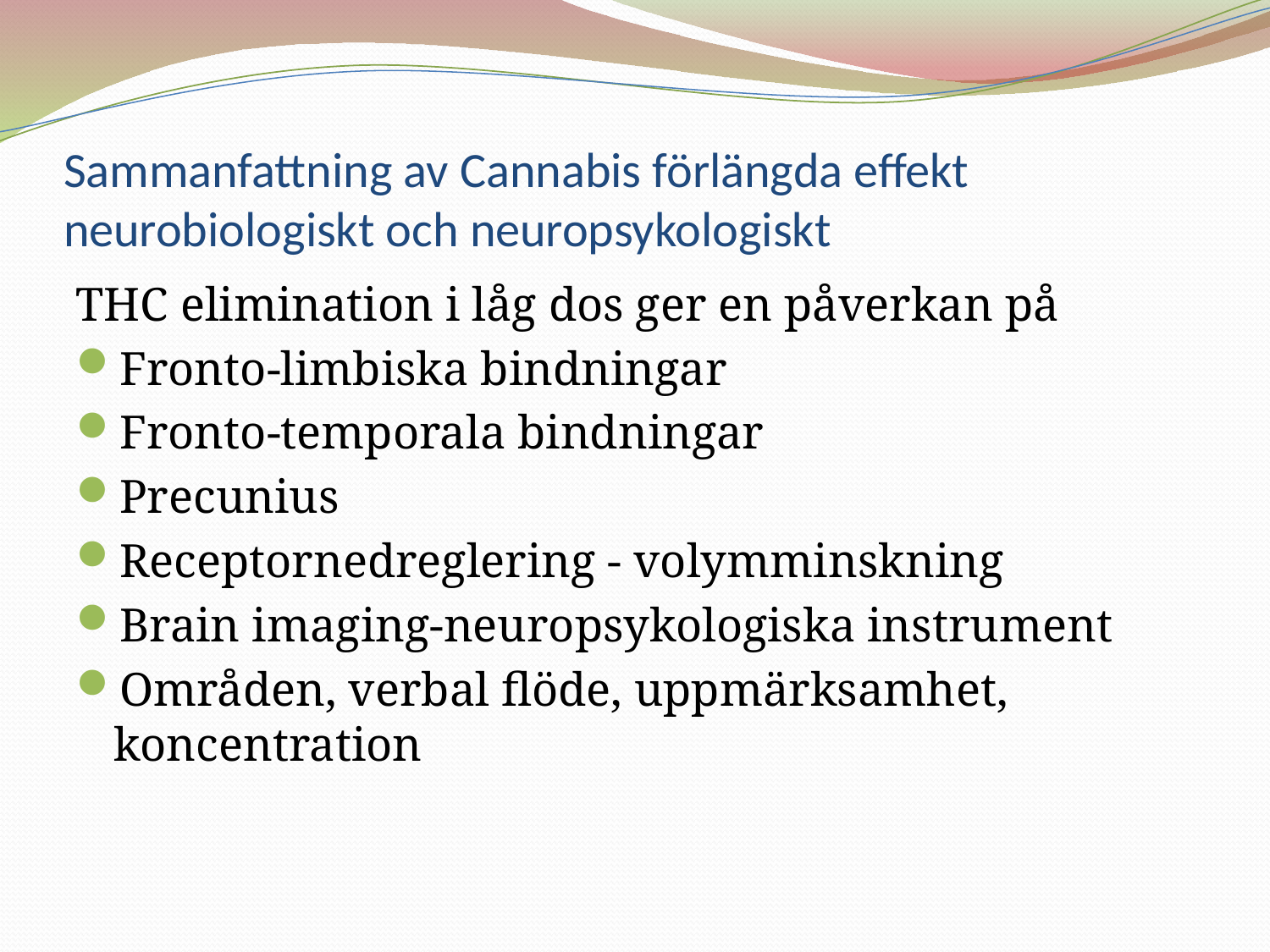

# Sammanfattning av Cannabis förlängda effekt neurobiologiskt och neuropsykologiskt
THC elimination i låg dos ger en påverkan på
Fronto-limbiska bindningar
Fronto-temporala bindningar
Precunius
Receptornedreglering - volymminskning
Brain imaging-neuropsykologiska instrument
Områden, verbal flöde, uppmärksamhet, koncentration